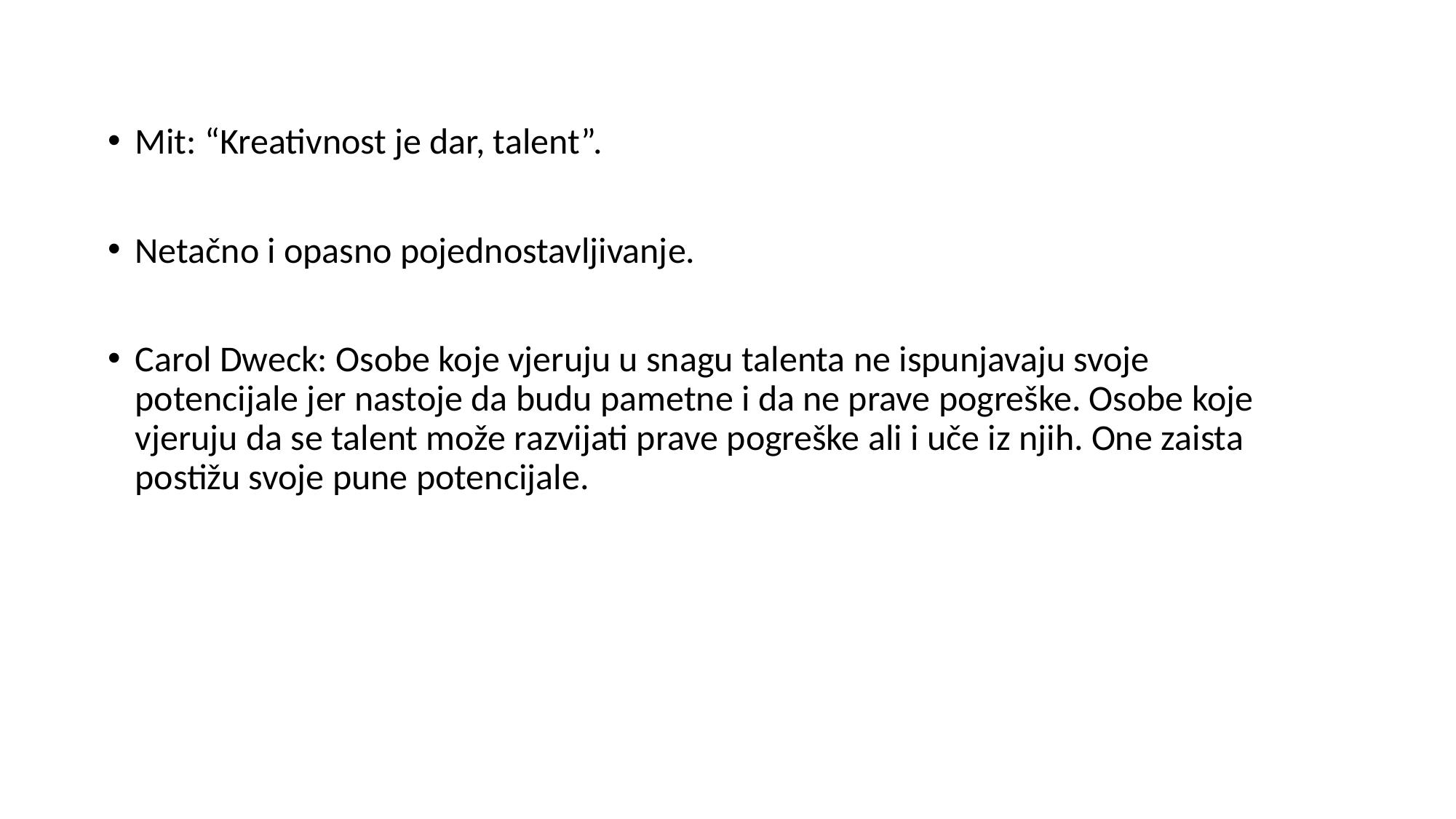

Mit: “Kreativnost je dar, talent”.

Netačno i opasno pojednostavljivanje.

Carol Dweck: Osobe koje vjeruju u snagu talenta ne ispunjavaju svoje potencijale jer nastoje da budu pametne i da ne prave pogreške. Osobe koje vjeruju da se talent može razvijati prave pogreške ali i uče iz njih. One zaista postižu svoje pune potencijale.